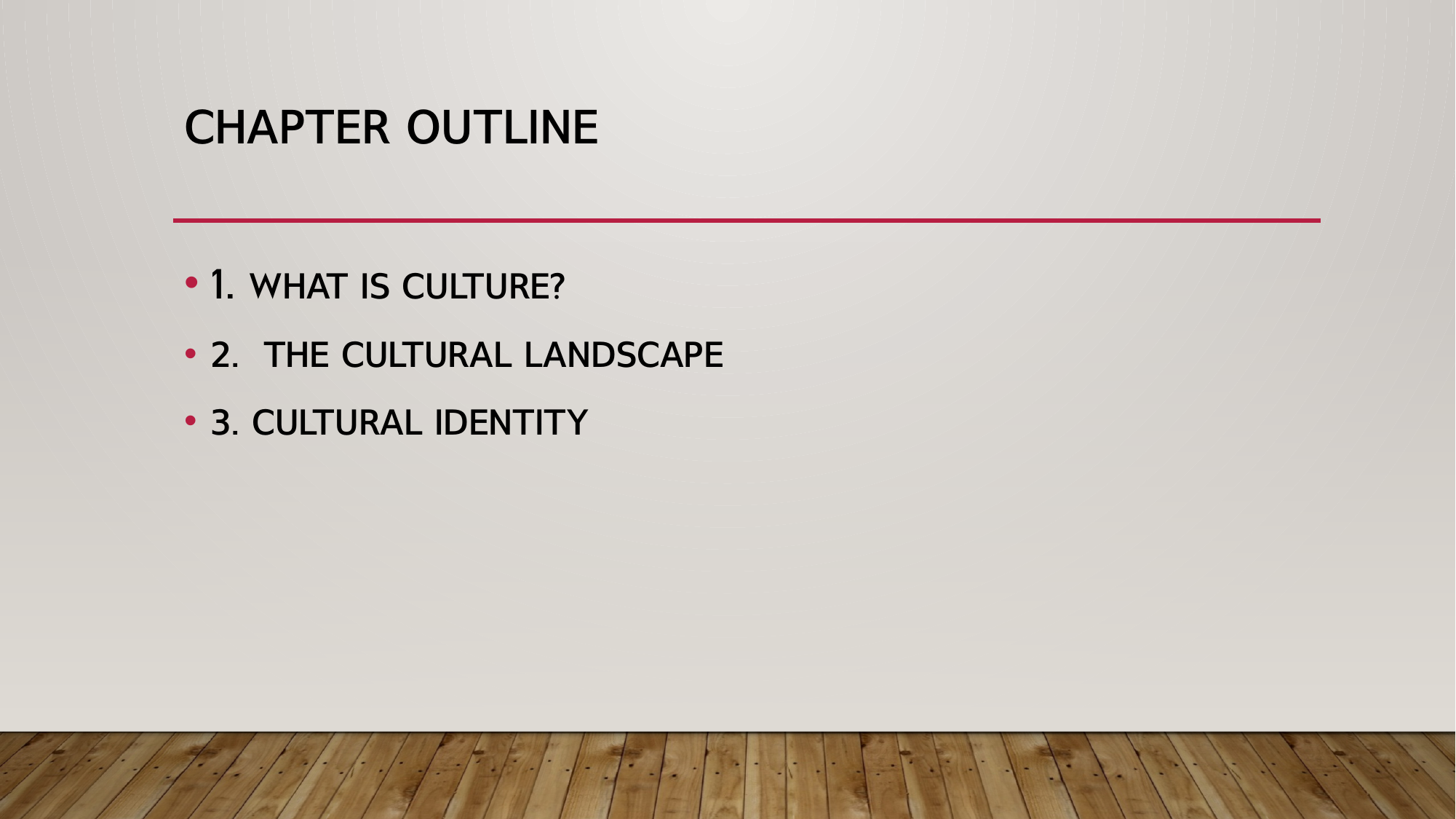

# CHAPTER OUTLINE
1. WHAT IS CULTURE?
2.  THE CULTURAL LANDSCAPE
3. CULTURAL IDENTITY